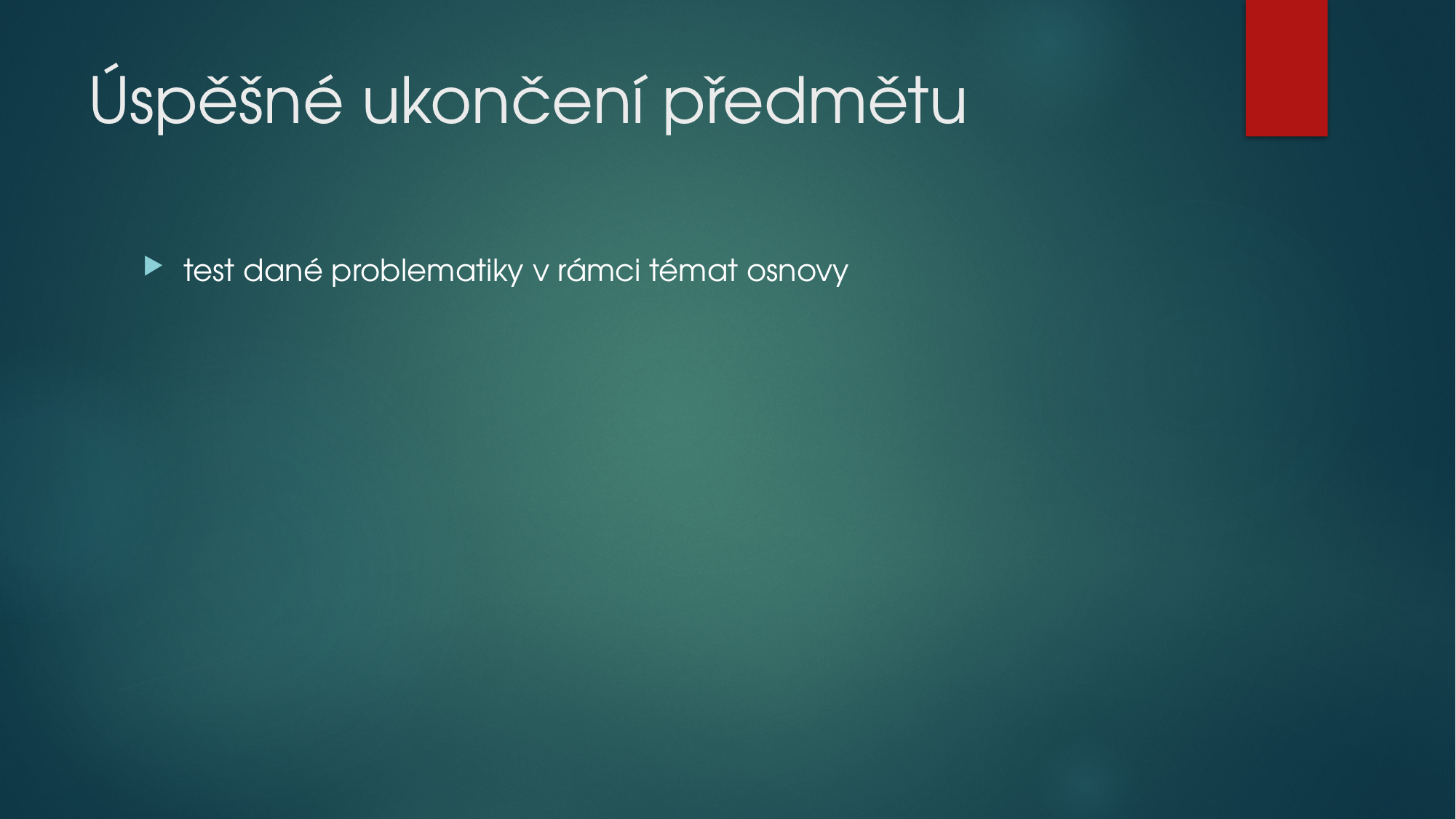

# Úspěšné ukončení předmětu
test dané problematiky v rámci témat osnovy